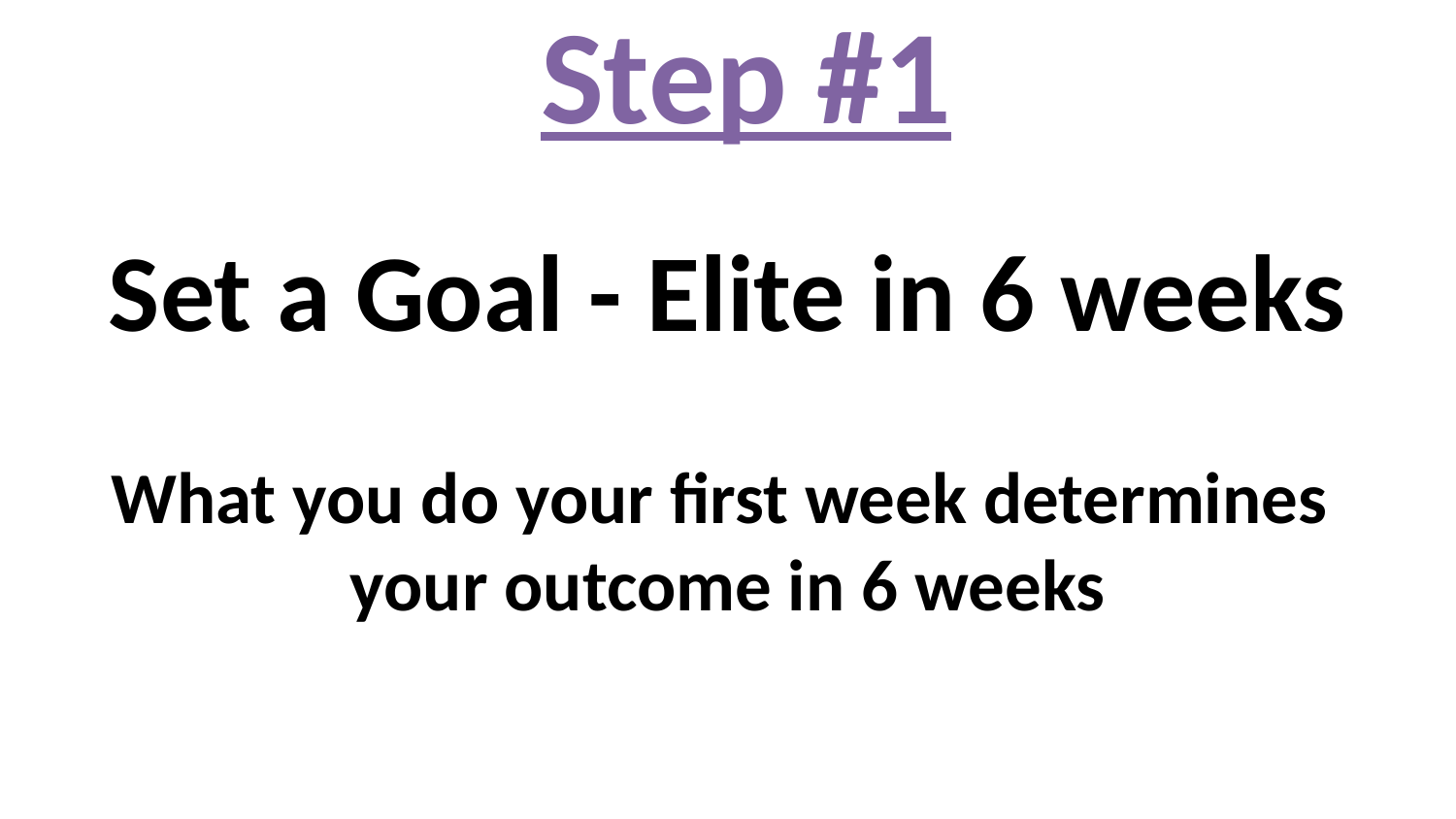

# Step #1
Set a Goal - Elite in 6 weeks
What you do your first week determines
your outcome in 6 weeks